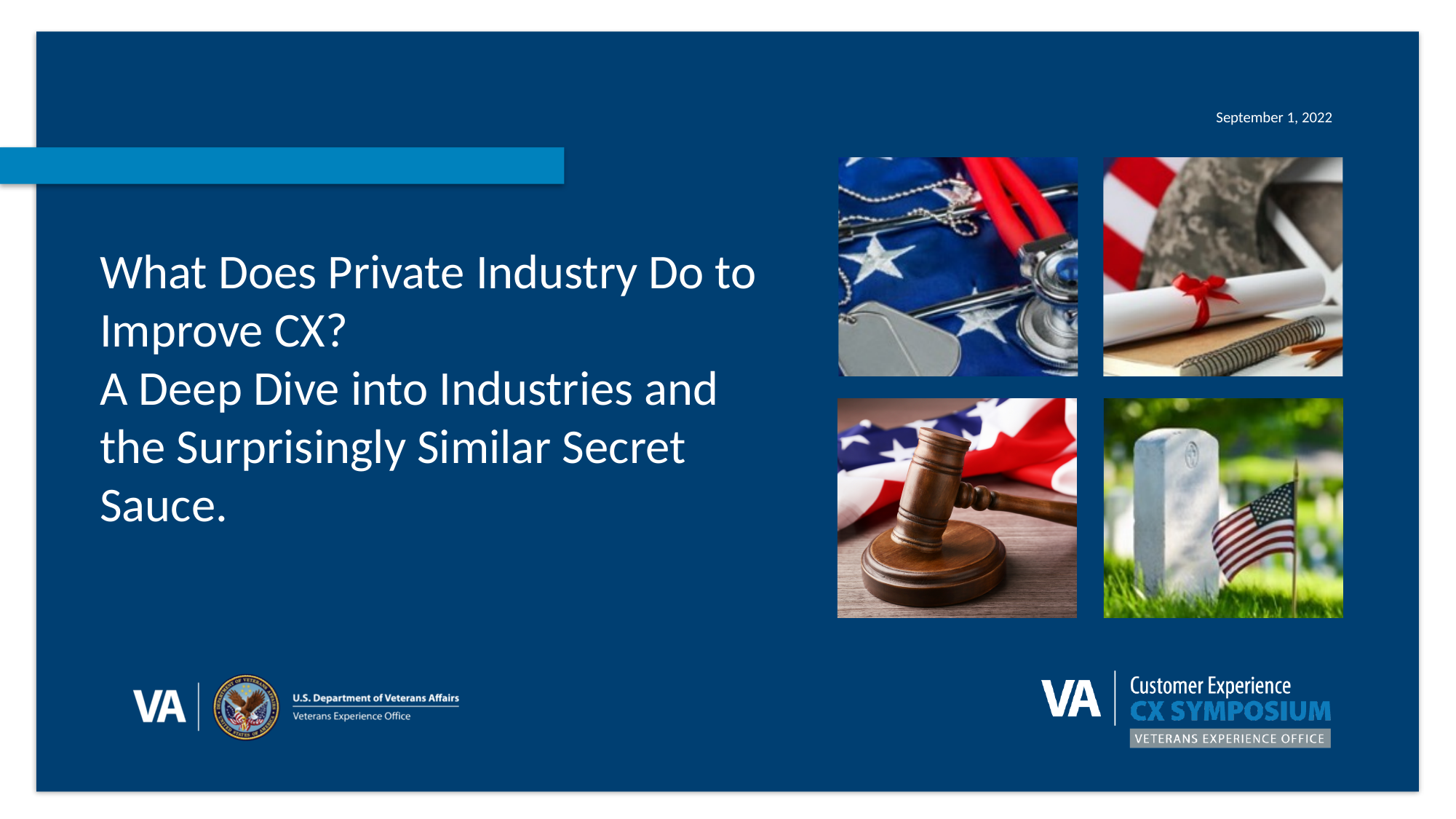

# What Does Private Industry Do to Improve CX? A Deep Dive into Industries and the Surprisingly Similar Secret Sauce.